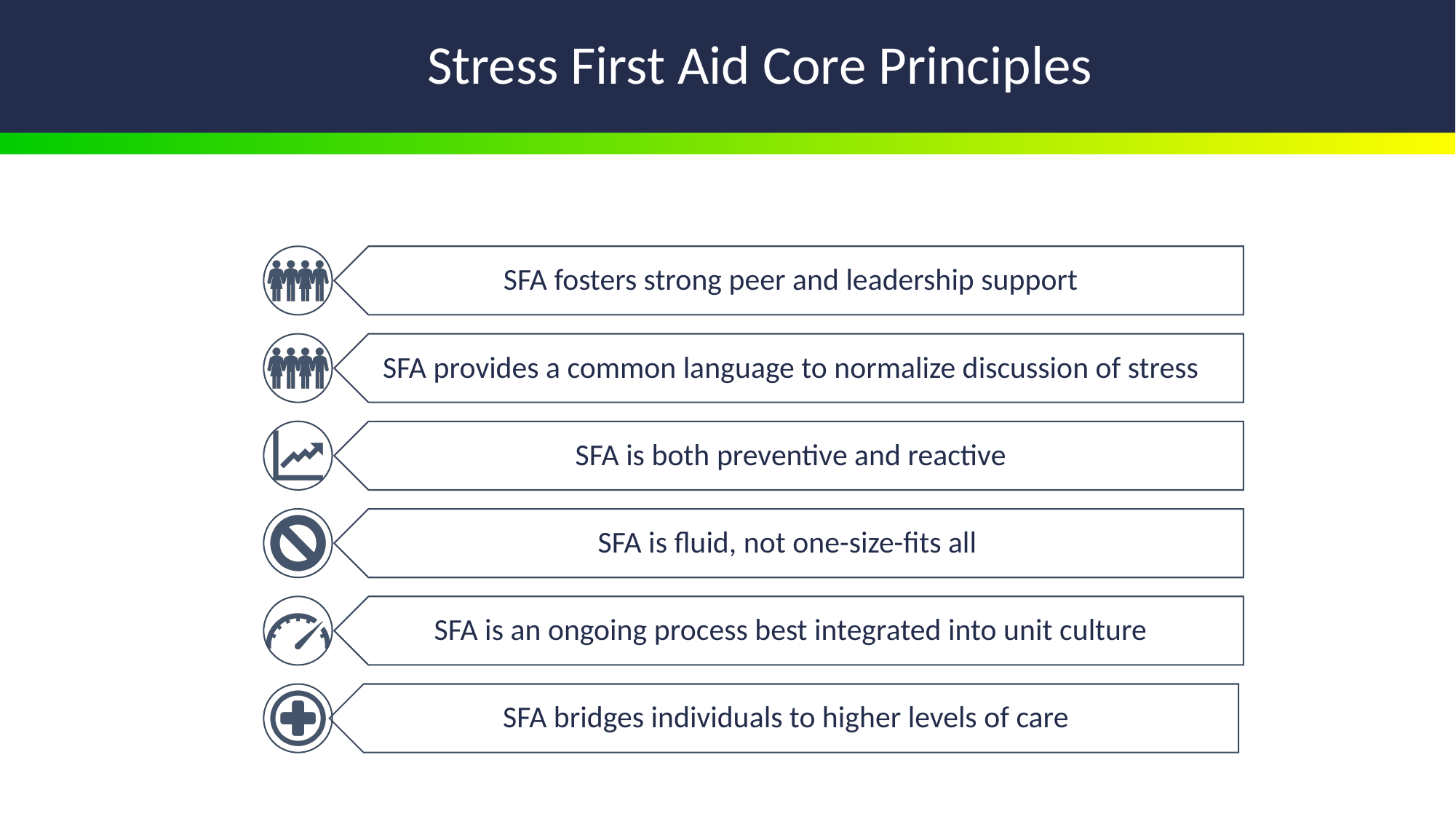

# Stress First Aid Core Principles
SFA fosters strong peer and leadership support
SFA provides a common language to normalize discussion of stress
SFA is both preventive and reactive
SFA is fluid, not one-size-fits all
SFA is an ongoing process best integrated into unit culture
SFA bridges individuals to higher levels of care